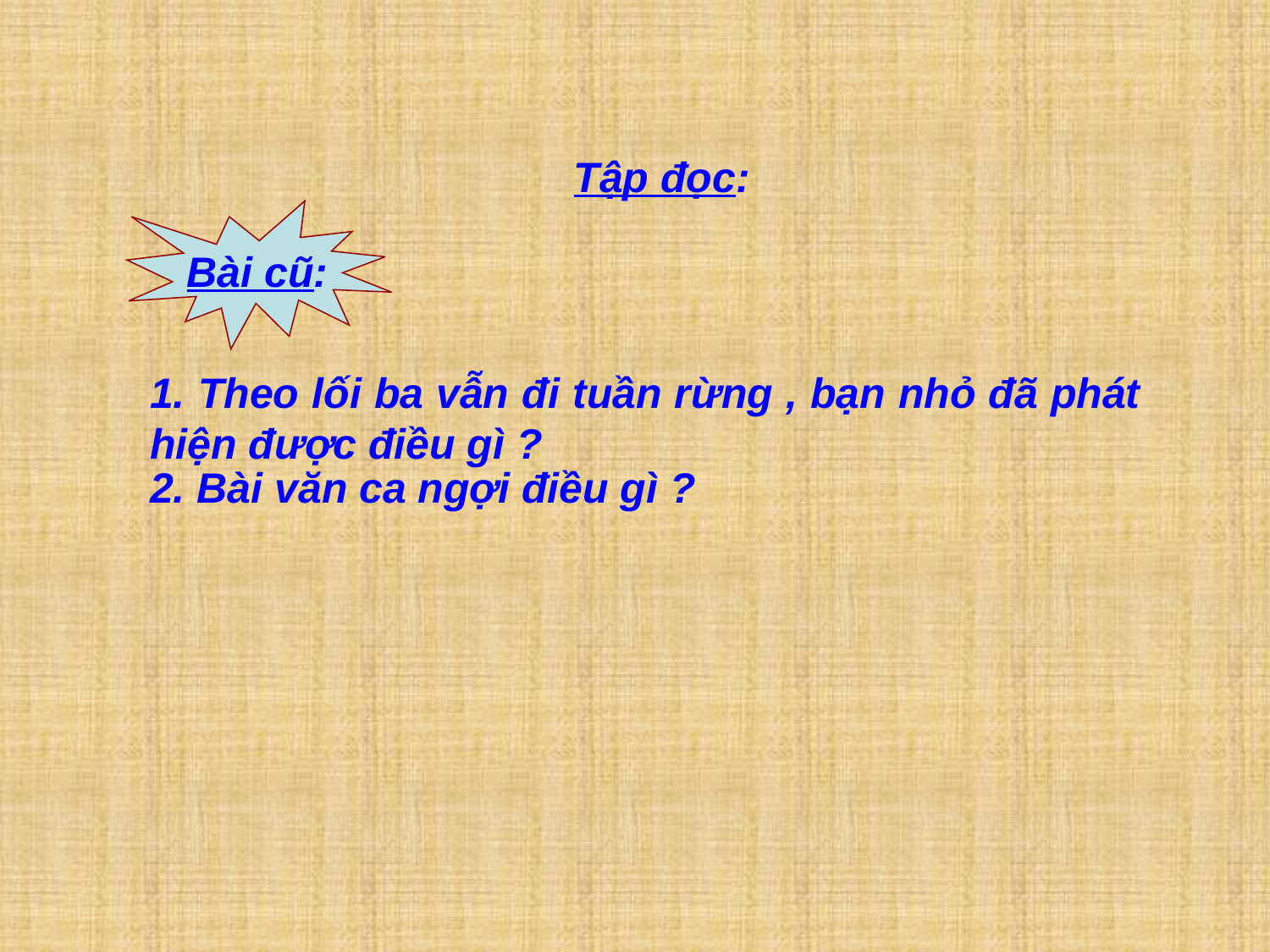

Tập đọc:
Bài cũ:
1. Theo lối ba vẫn đi tuần rừng , bạn nhỏ đã phát hiện được điều gì ?
2. Bài văn ca ngợi điều gì ?